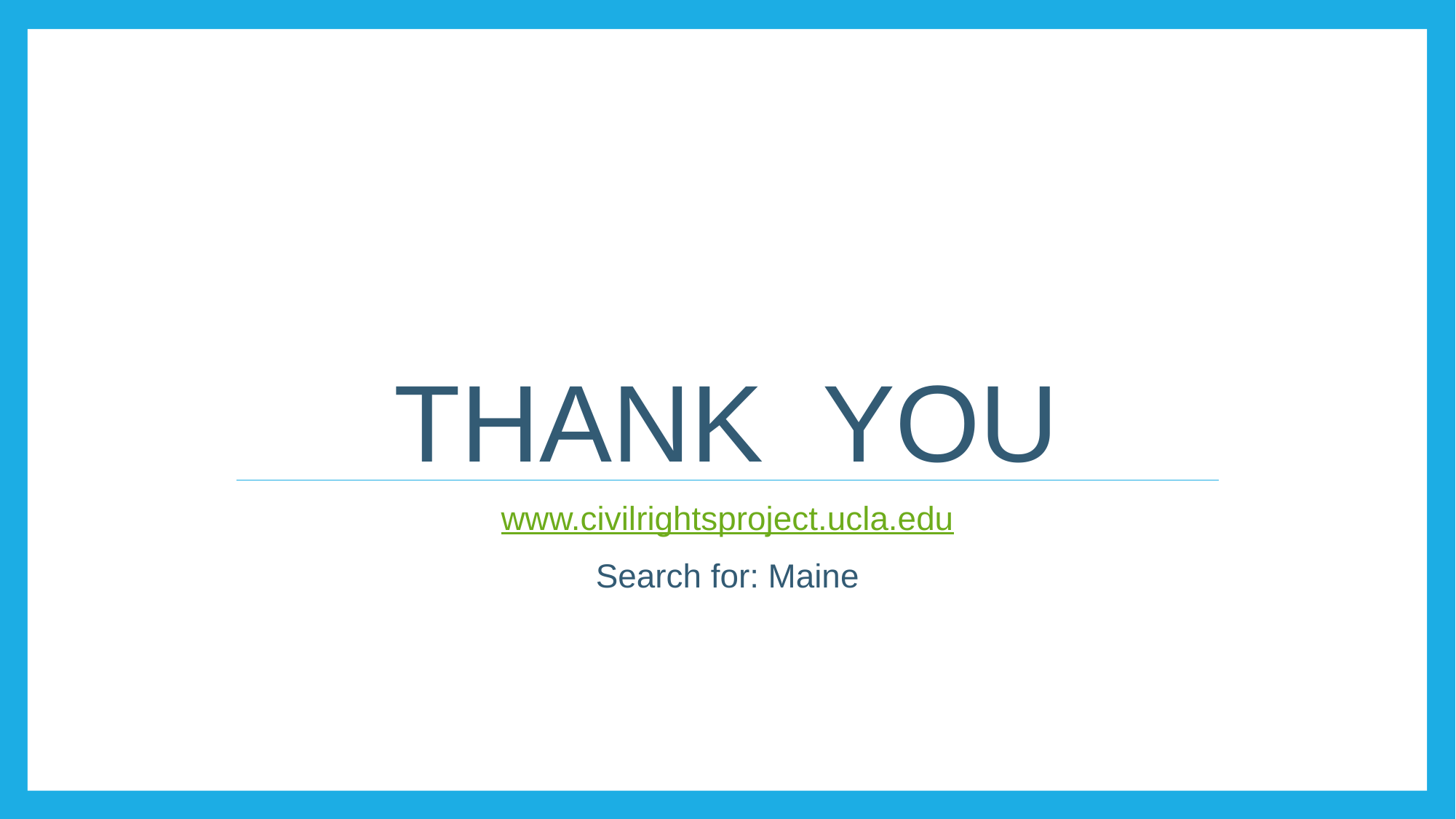

# Thank  you
www.civilrightsproject.ucla.edu
Search for: Maine